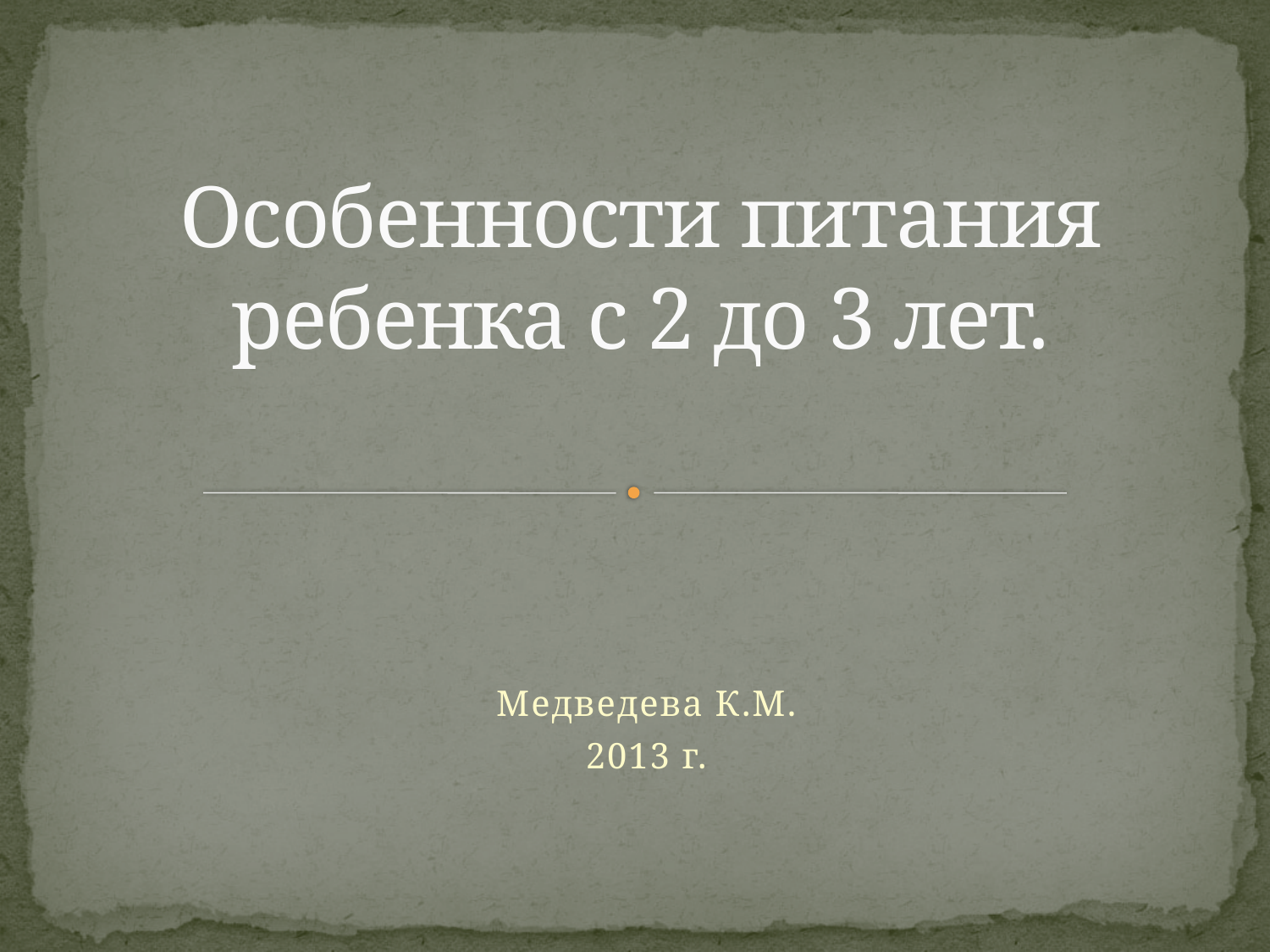

# Особенности питания ребенка с 2 до 3 лет.
Медведева К.М.
2013 г.